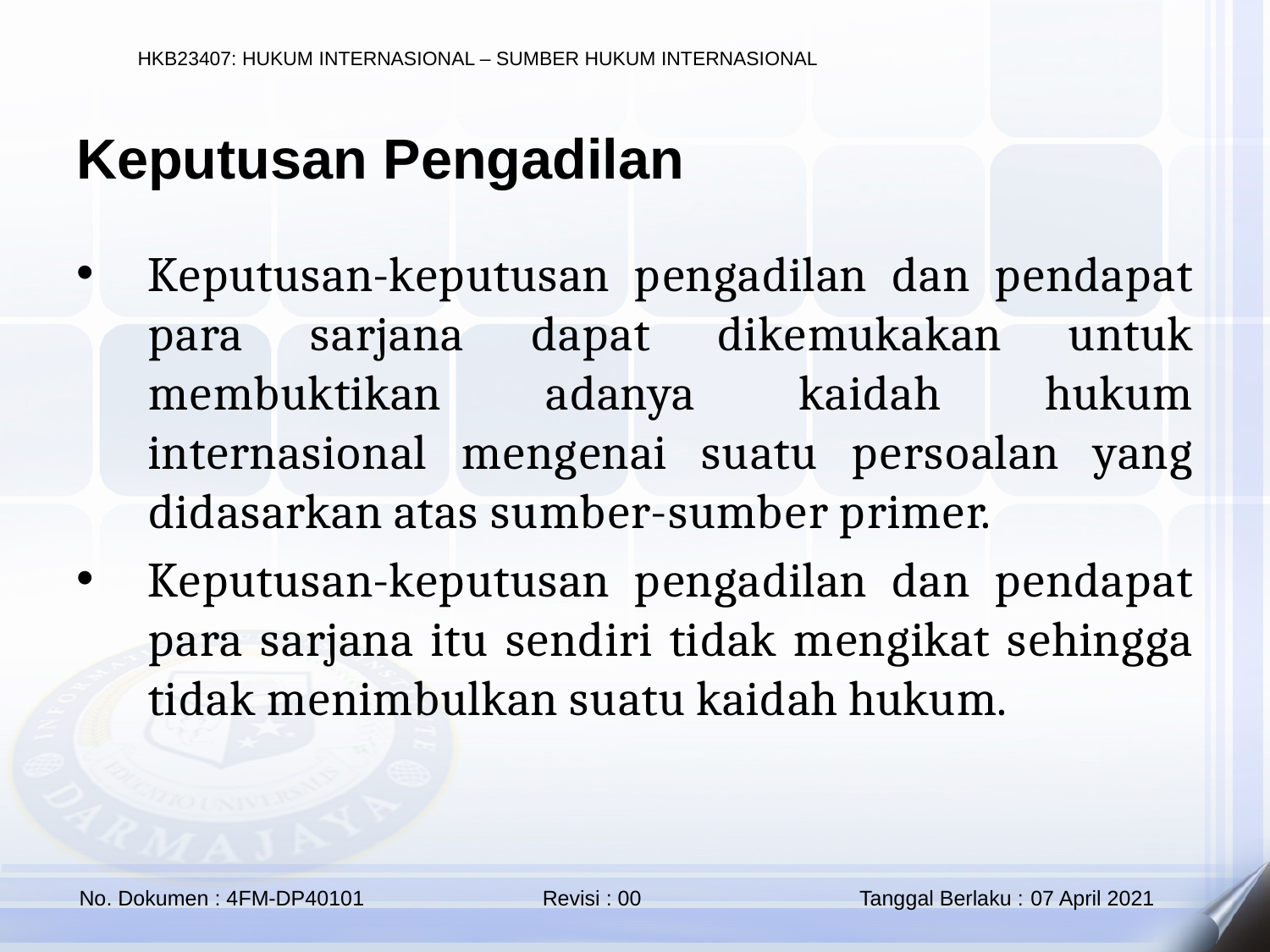

Keputusan Pengadilan
Keputusan-keputusan pengadilan dan pendapat para sarjana dapat dikemukakan untuk membuktikan adanya kaidah hukum internasional mengenai suatu persoalan yang didasarkan atas sumber-sumber primer.
Keputusan-keputusan pengadilan dan pendapat para sarjana itu sendiri tidak mengikat sehingga tidak menimbulkan suatu kaidah hukum.